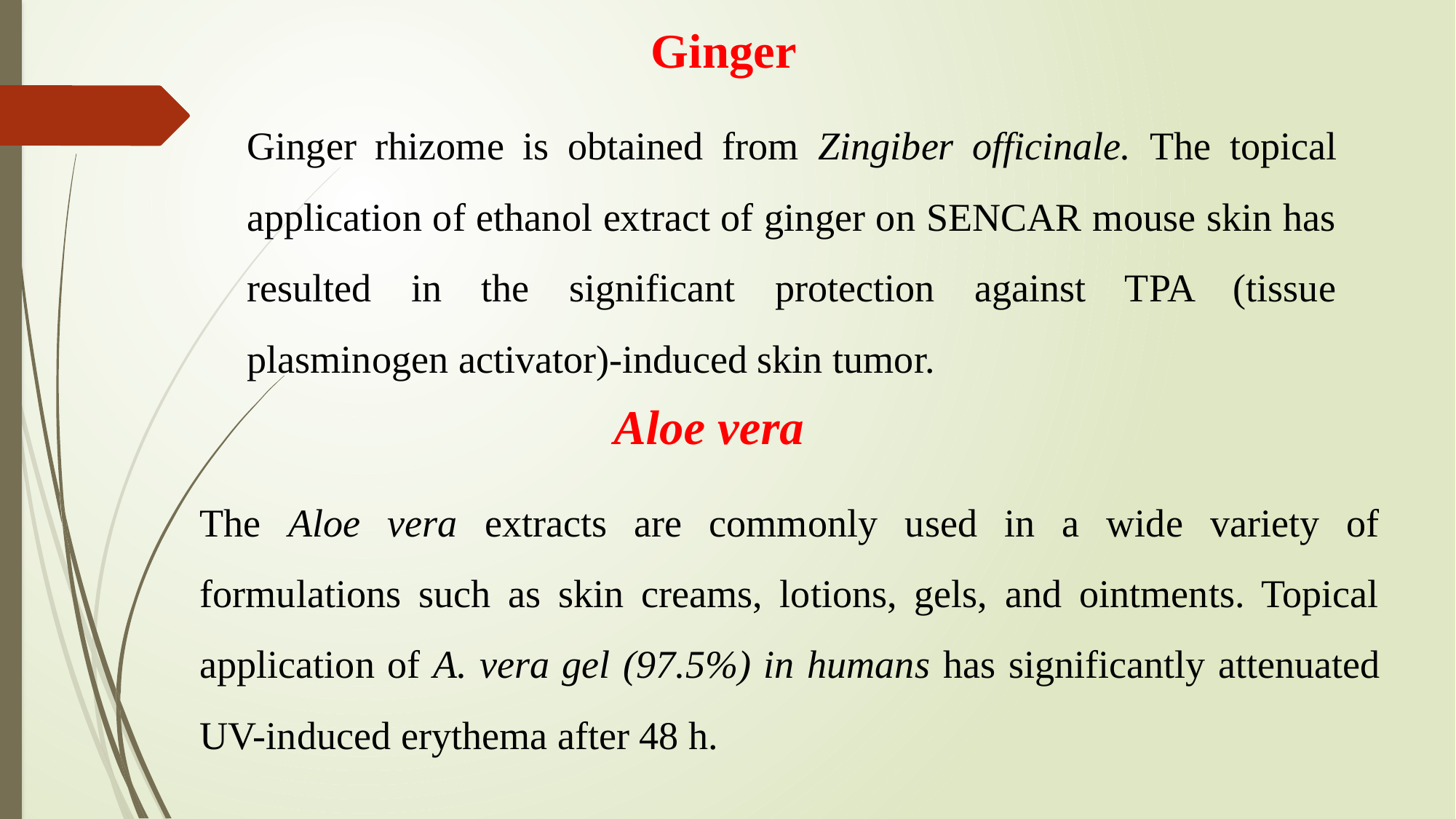

Ginger
Ginger rhizome is obtained from Zingiber officinale. The topical application of ethanol extract of ginger on SENCAR mouse skin has resulted in the significant protection against TPA (tissue plasminogen activator)-induced skin tumor.
Aloe vera
The Aloe vera extracts are commonly used in a wide variety of formulations such as skin creams, lotions, gels, and ointments. Topical application of A. vera gel (97.5%) in humans has significantly attenuated UV-induced erythema after 48 h.